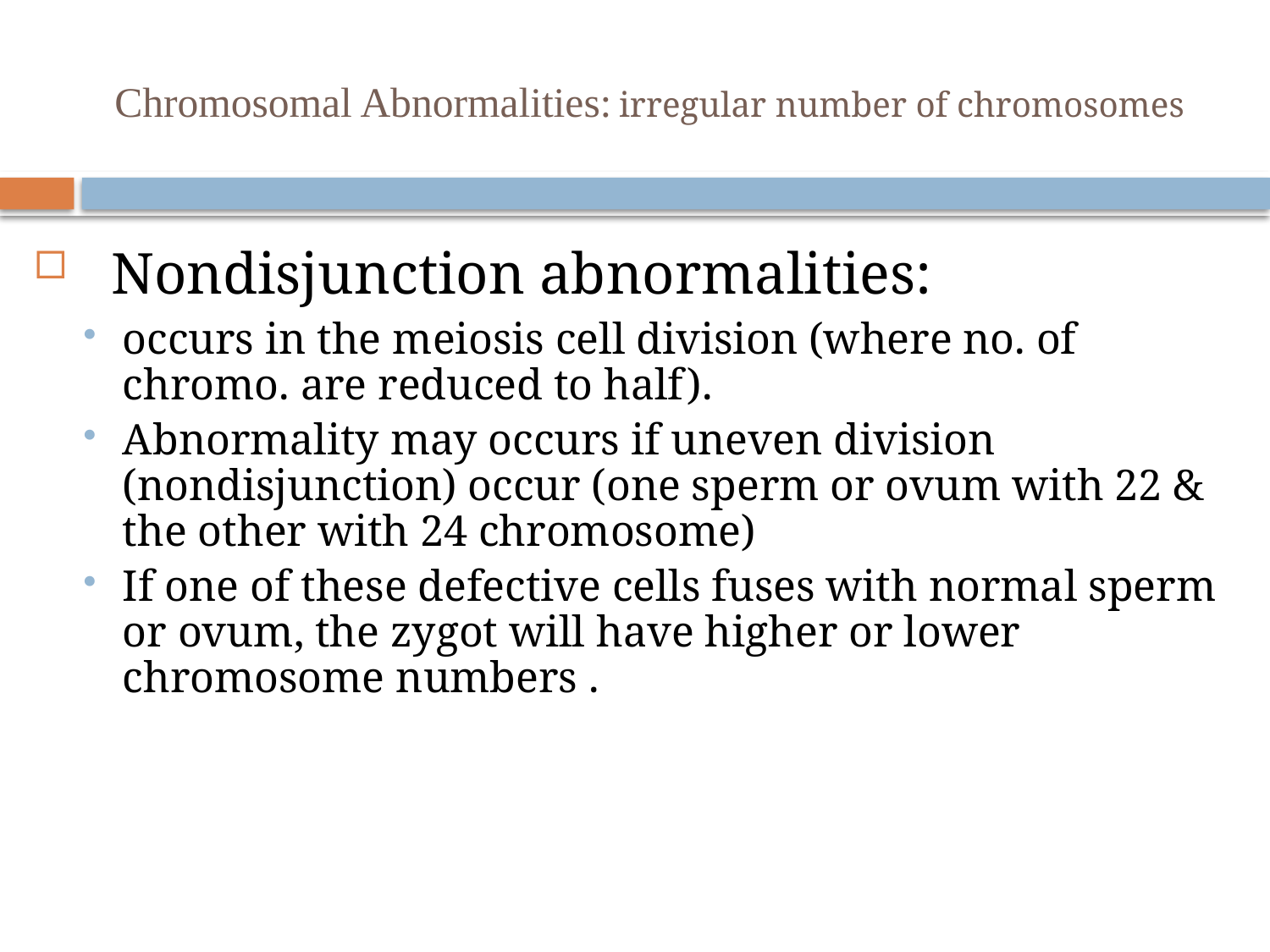

# Chromosomal Abnormalities: irregular number of chromosomes
  Nondisjunction abnormalities:
occurs in the meiosis cell division (where no. of chromo. are reduced to half).
Abnormality may occurs if uneven division (nondisjunction) occur (one sperm or ovum with 22 & the other with 24 chromosome)
If one of these defective cells fuses with normal sperm or ovum, the zygot will have higher or lower chromosome numbers .